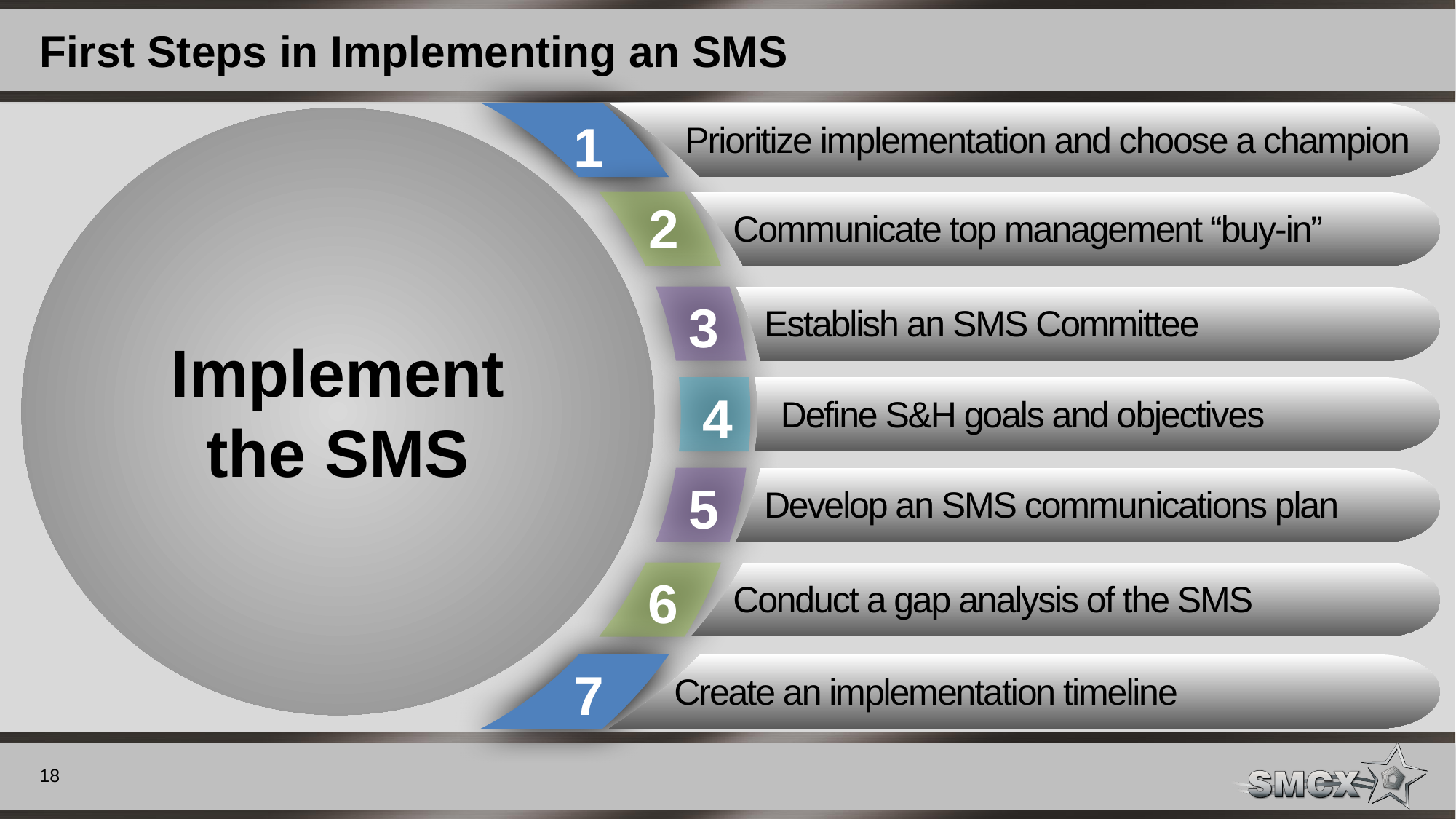

# First Steps in Implementing an SMS

1

Prioritize implementation and choose a champion
2

Communicate top management “buy-in”

3
Establish an SMS Committee
Implement the SMS

4
Define S&H goals and objectives

5
Develop an SMS communications plan

6
Conduct a gap analysis of the SMS

7
Create an implementation timeline
18